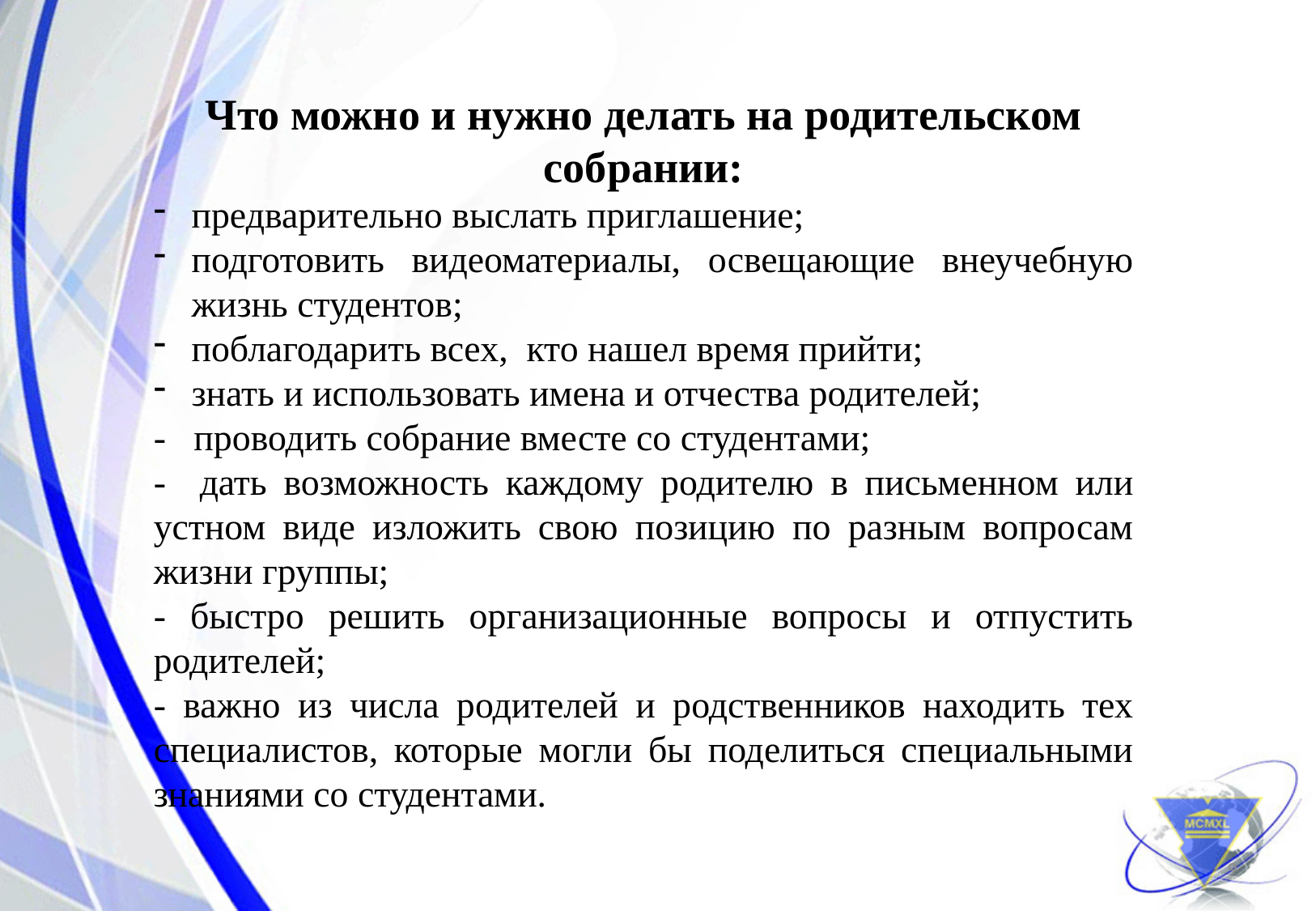

Что можно и нужно делать на родительском собрании:
предварительно выслать приглашение;
подготовить видеоматериалы, освещающие внеучебную жизнь студентов;
поблагодарить всех,  кто нашел время прийти;
знать и использовать имена и отчества родителей;
-   проводить собрание вместе со студентами;
-  дать возможность каждому родителю в письменном или устном виде изложить свою позицию по разным вопросам жизни группы;
- быстро решить организационные вопросы и отпустить родителей;
- важно из числа родителей и родственников находить тех специалистов, которые могли бы поделиться специальными знаниями со студентами.

9